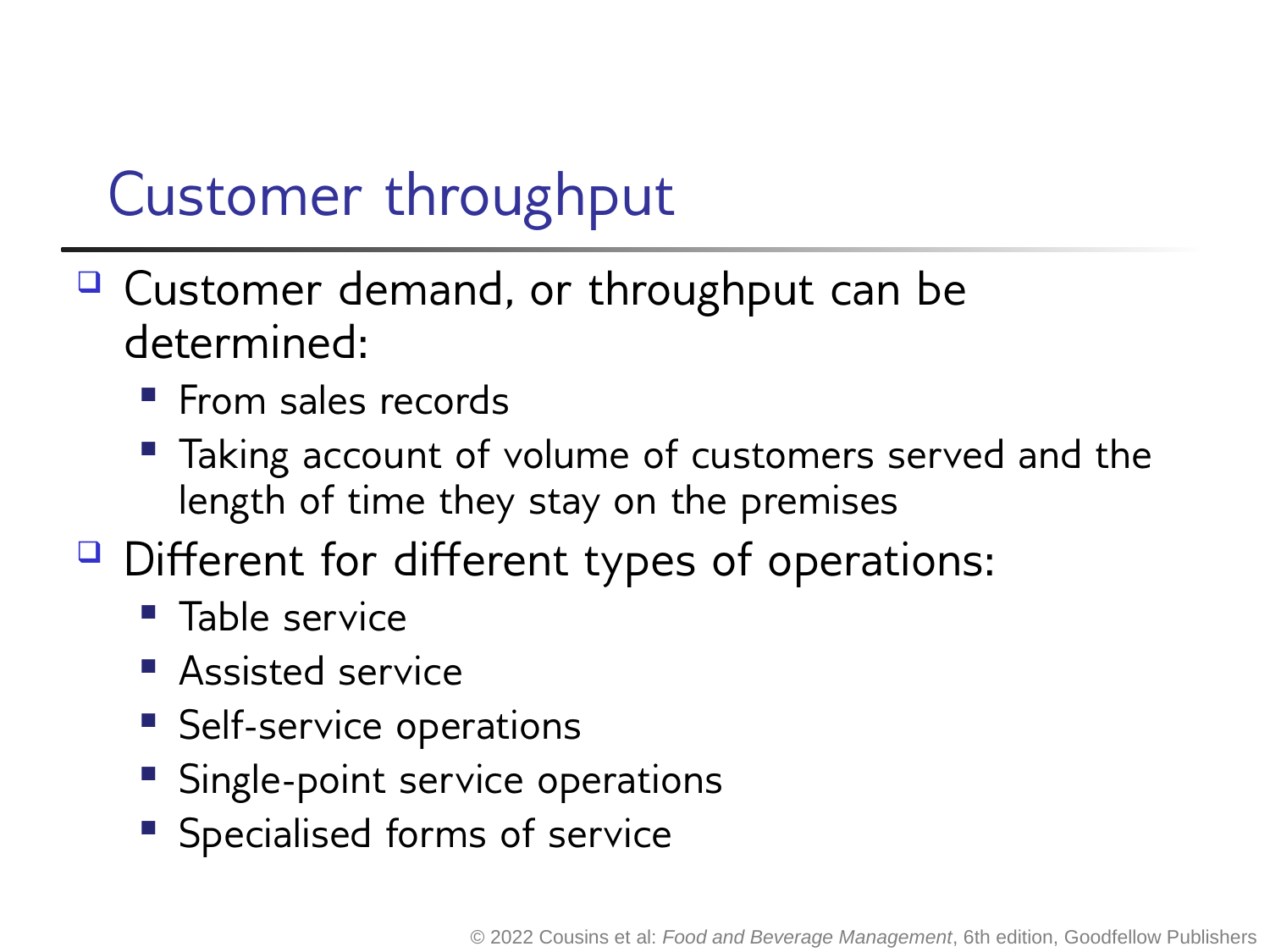

# Customer throughput
Customer demand, or throughput can be determined:
From sales records
Taking account of volume of customers served and the length of time they stay on the premises
Different for different types of operations:
Table service
Assisted service
Self-service operations
Single-point service operations
Specialised forms of service